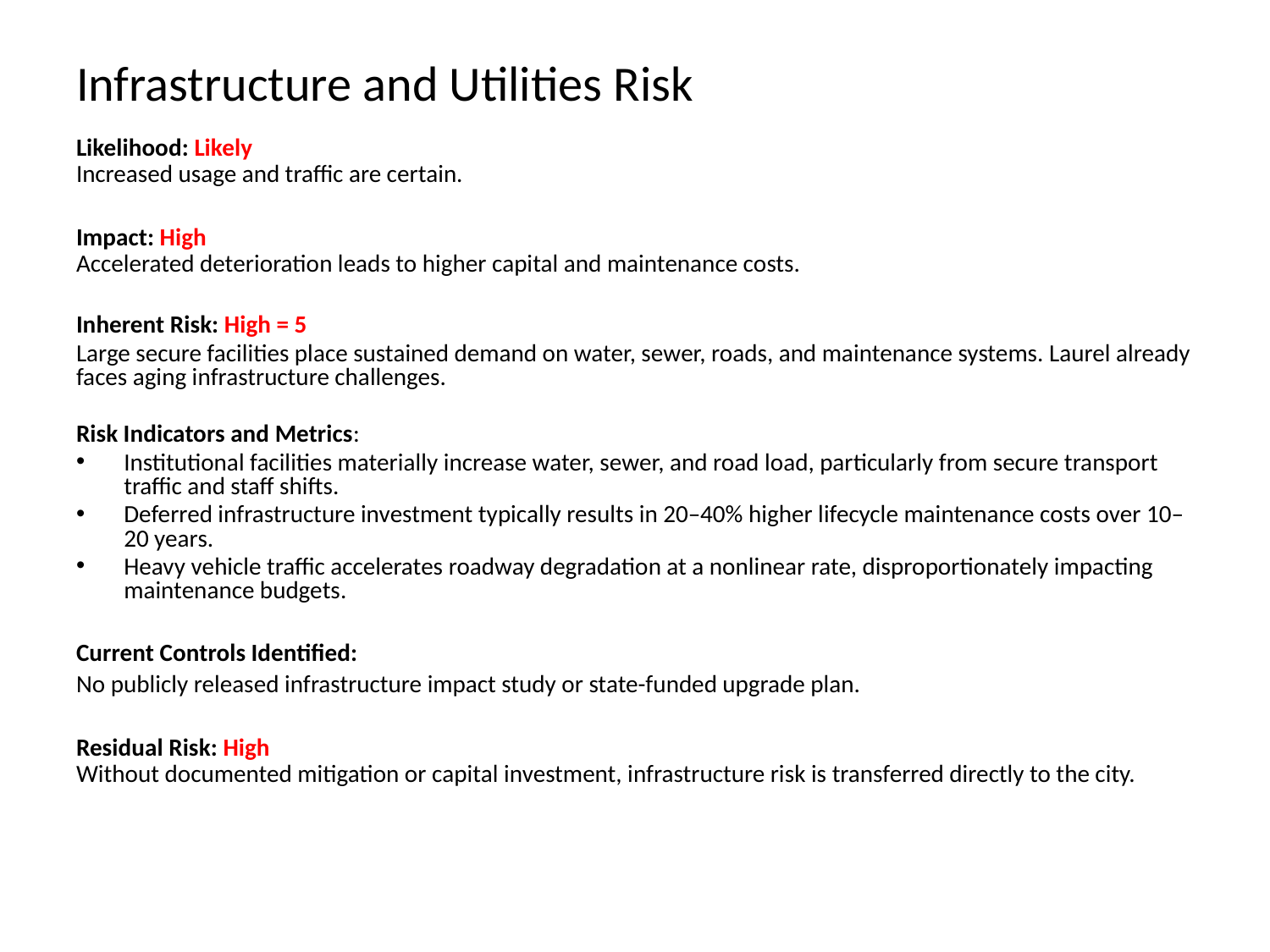

# Infrastructure and Utilities Risk
Likelihood: Likely
Increased usage and traffic are certain.

Impact: High
Accelerated deterioration leads to higher capital and maintenance costs.

Inherent Risk: High = 5
Large secure facilities place sustained demand on water, sewer, roads, and maintenance systems. Laurel already faces aging infrastructure challenges.

Risk Indicators and Metrics:
Institutional facilities materially increase water, sewer, and road load, particularly from secure transport traffic and staff shifts.
Deferred infrastructure investment typically results in 20–40% higher lifecycle maintenance costs over 10–20 years.
Heavy vehicle traffic accelerates roadway degradation at a nonlinear rate, disproportionately impacting maintenance budgets.

Current Controls Identified:
No publicly released infrastructure impact study or state-funded upgrade plan.

Residual Risk: High
Without documented mitigation or capital investment, infrastructure risk is transferred directly to the city.